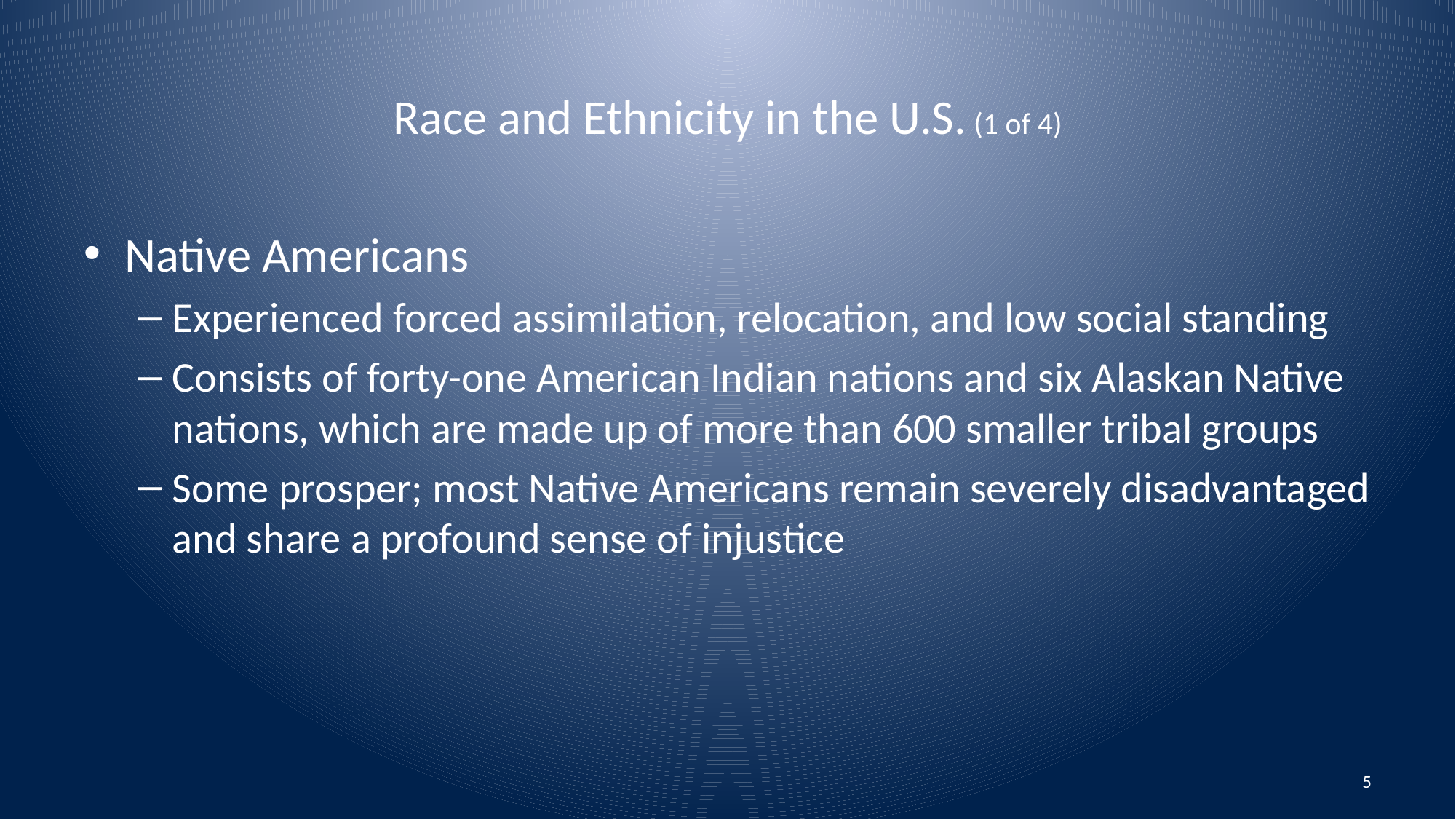

# Race and Ethnicity in the U.S. (1 of 4)
Native Americans
Experienced forced assimilation, relocation, and low social standing
Consists of forty-one American Indian nations and six Alaskan Native nations, which are made up of more than 600 smaller tribal groups
Some prosper; most Native Americans remain severely disadvantaged and share a profound sense of injustice
5